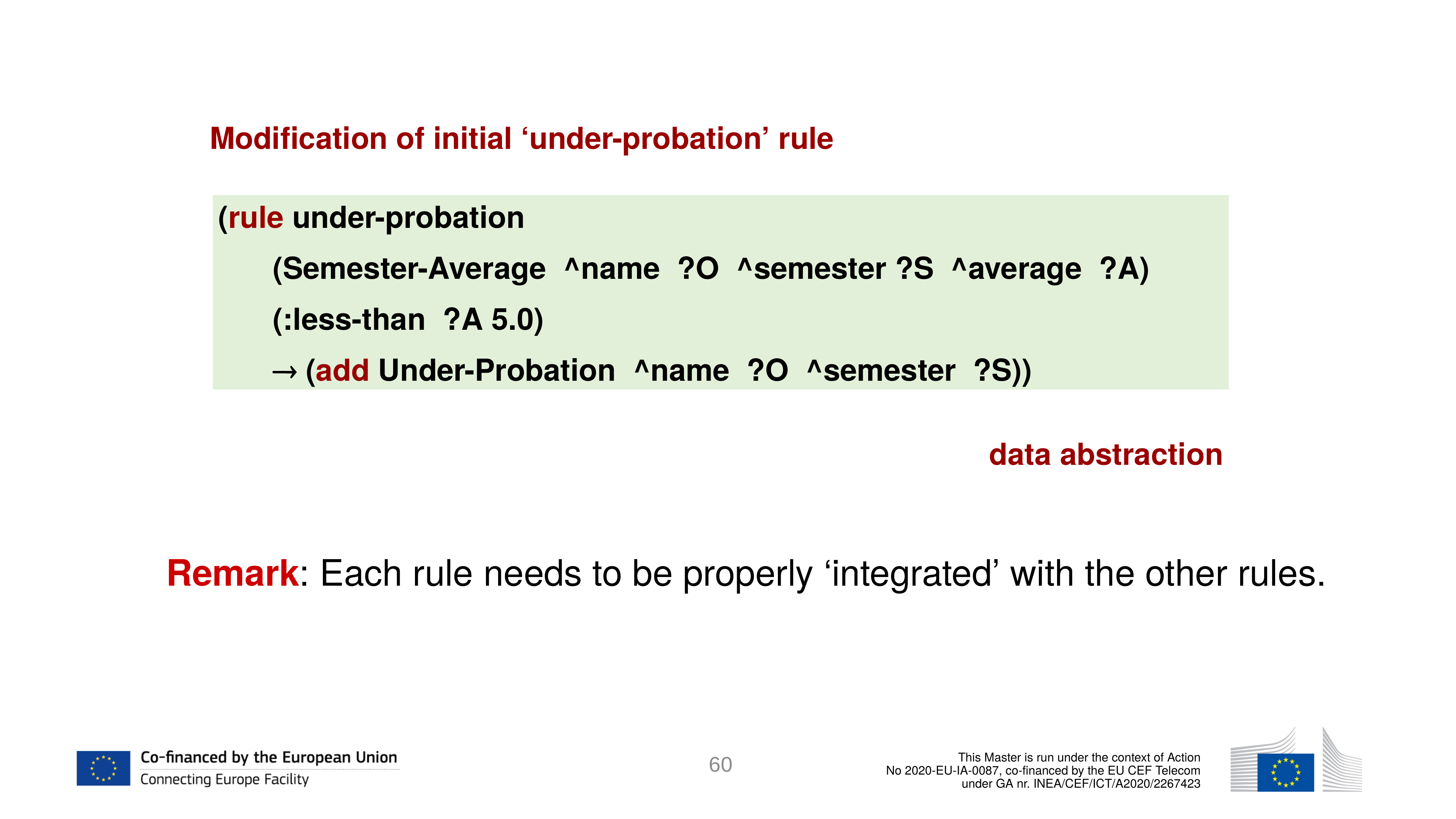

Modification of initial ‘under-probation’ rule
(rule under-probation

	(Semester-Average  ^name  ?Ο  ^semester ?S  ^average  ?A)

	(:less-than  ?A 5.0)

	→ (add Under-Probation  ^name  ?Ο  ^semester  ?S))
data abstraction
Remark: Each rule needs to be properly ‘integrated’ with the other rules.
60